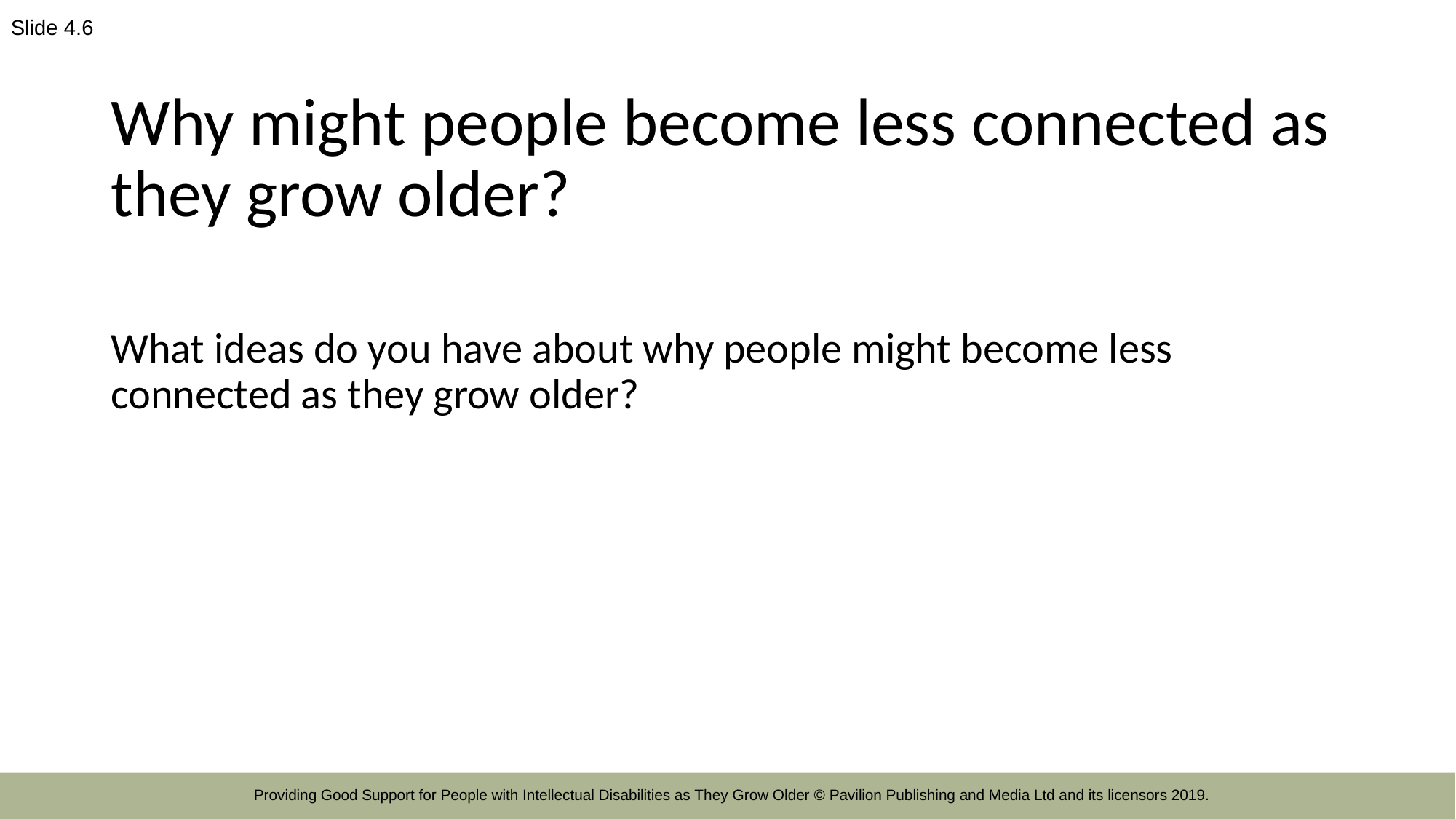

Slide 4.6
# Why might people become less connected as they grow older?

What ideas do you have about why people might become less connected as they grow older?